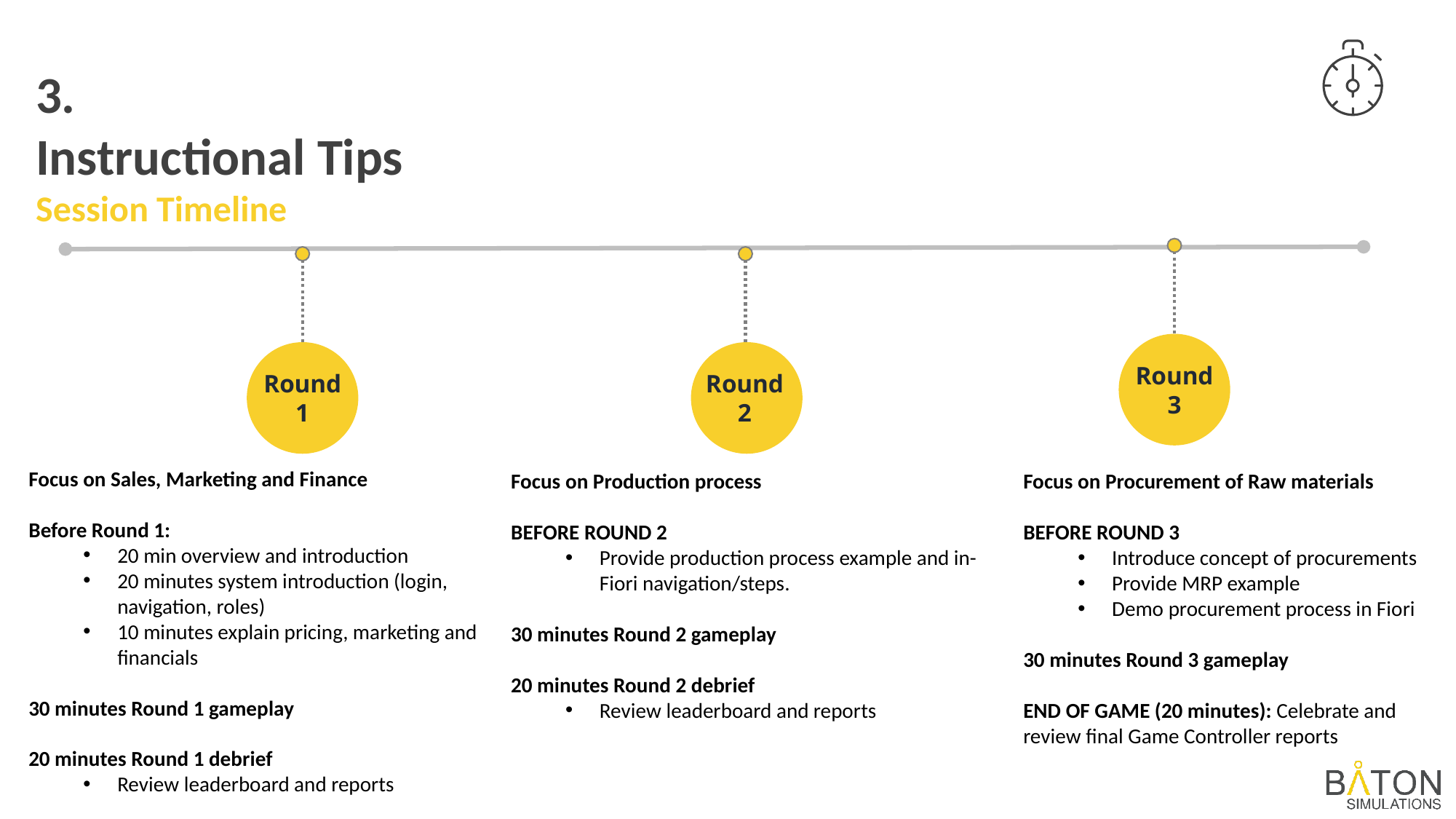

3.
Instructional Tips
Session Timeline

Round 3

Round 1

Round 2
Focus on Sales, Marketing and Finance

Before Round 1:
20 min overview and introduction
20 minutes system introduction (login, navigation, roles)
10 minutes explain pricing, marketing and financials

30 minutes Round 1 gameplay

20 minutes Round 1 debrief
Review leaderboard and reports
Focus on Production process

BEFORE ROUND 2
Provide production process example and in-Fiori navigation/steps.

30 minutes Round 2 gameplay

20 minutes Round 2 debrief
Review leaderboard and reports
Focus on Procurement of Raw materials

BEFORE ROUND 3
Introduce concept of procurements
Provide MRP example
Demo procurement process in Fiori

30 minutes Round 3 gameplay

END OF GAME (20 minutes): Celebrate and review final Game Controller reports